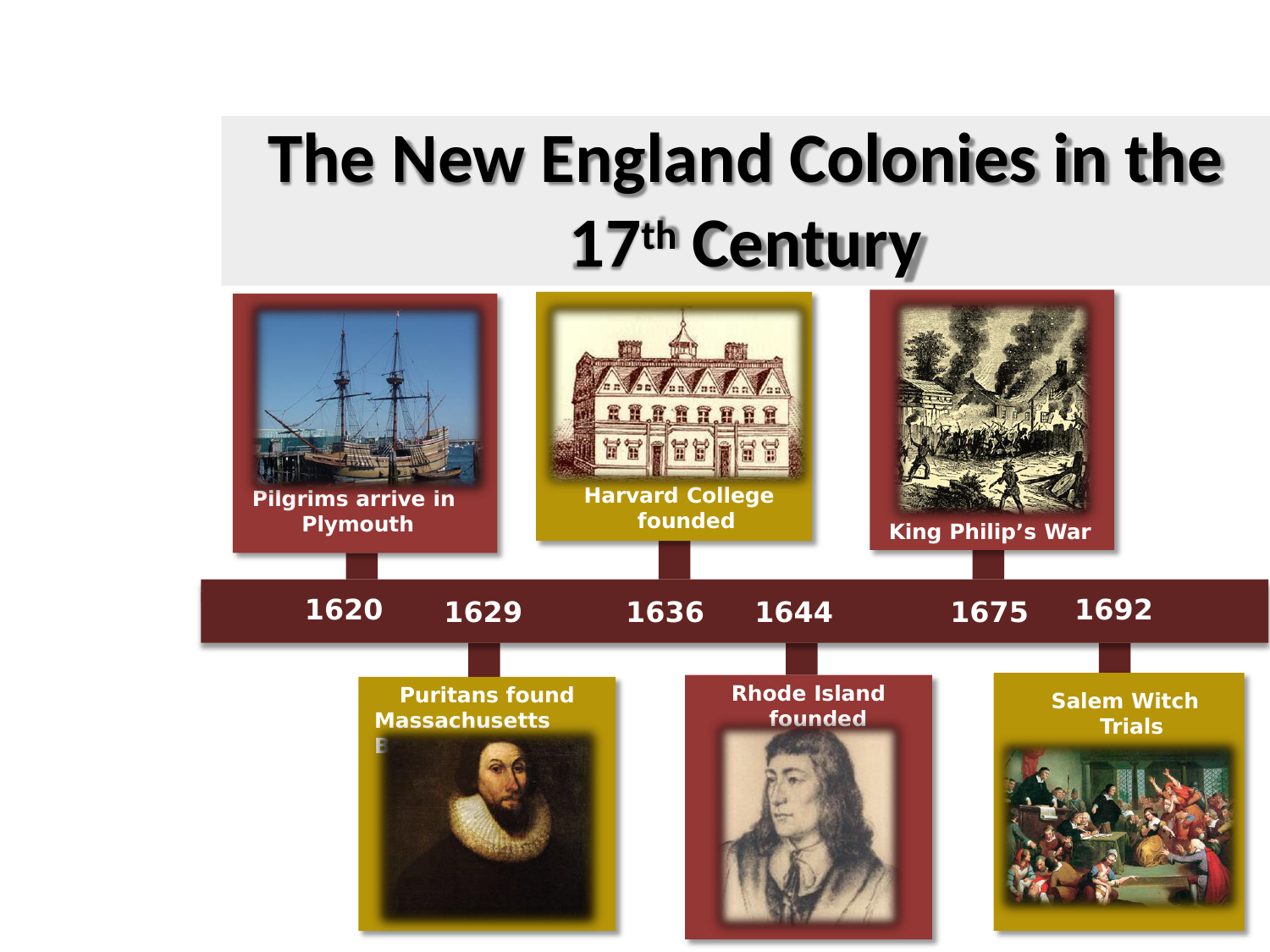

# The New England Colonies in the
17th Century

Harvard College  founded
Pilgrims arrive in  Plymouth
King Philip’s War
1620
1692
1629
1636	1644
1675

Rhode Island  founded
Puritans found  Massachusetts Bay
Salem Witch  Trials